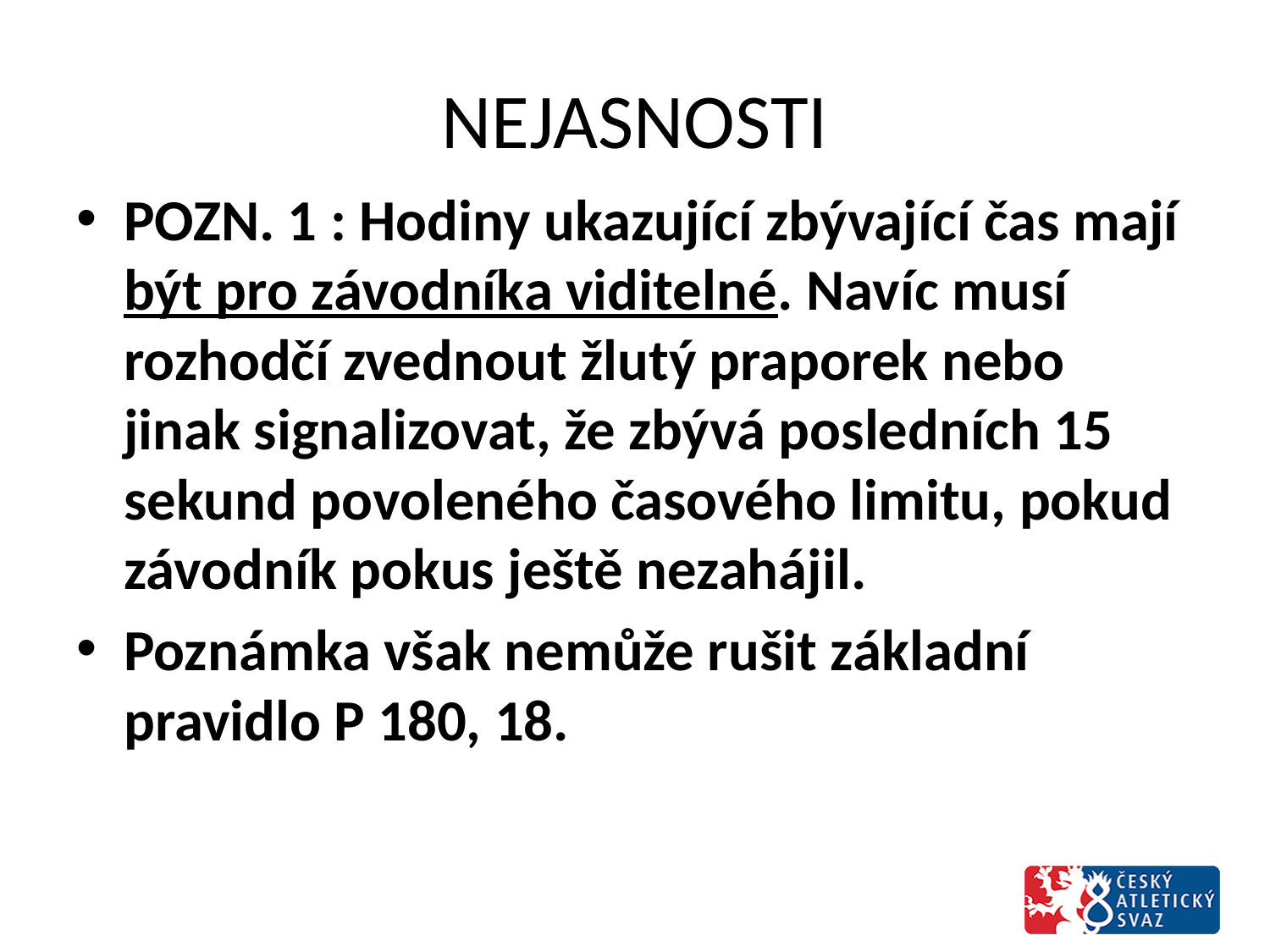

# NEJASNOSTI
POZN. 1 : Hodiny ukazující zbývající čas mají být pro závodníka viditelné. Navíc musí rozhodčí zvednout žlutý praporek nebo jinak signalizovat, že zbývá posledních 15 sekund povoleného časového limitu, pokud závodník pokus ještě nezahájil.
Poznámka však nemůže rušit základní pravidlo P 180, 18.